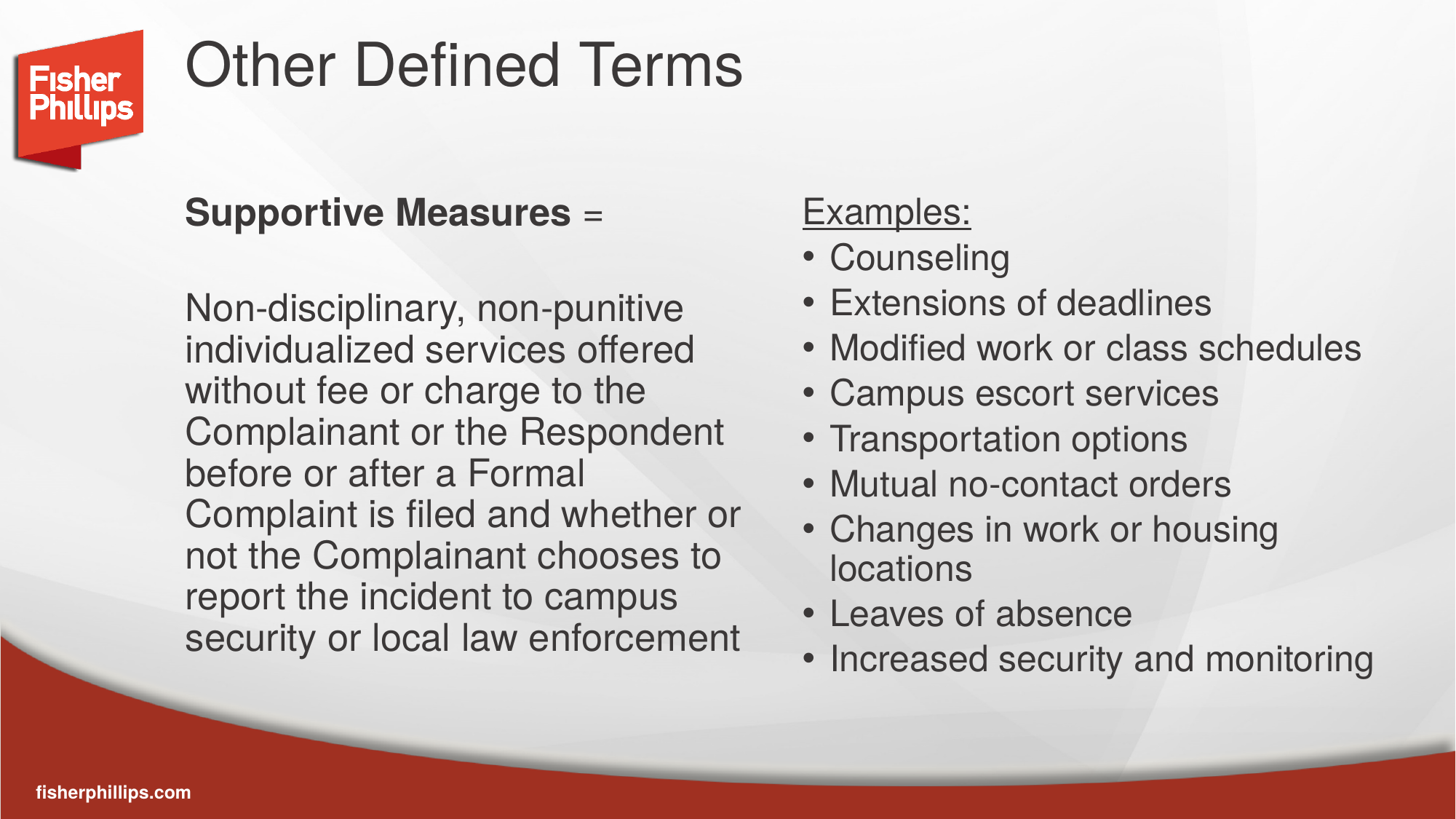

# Other Defined Terms
Supportive Measures =

Non-disciplinary, non-punitive individualized services offered without fee or charge to the Complainant or the Respondent before or after a Formal Complaint is filed and whether or not the Complainant chooses to report the incident to campus security or local law enforcement
Examples:
Counseling
Extensions of deadlines
Modified work or class schedules
Campus escort services
Transportation options
Mutual no-contact orders
Changes in work or housing locations
Leaves of absence
Increased security and monitoring